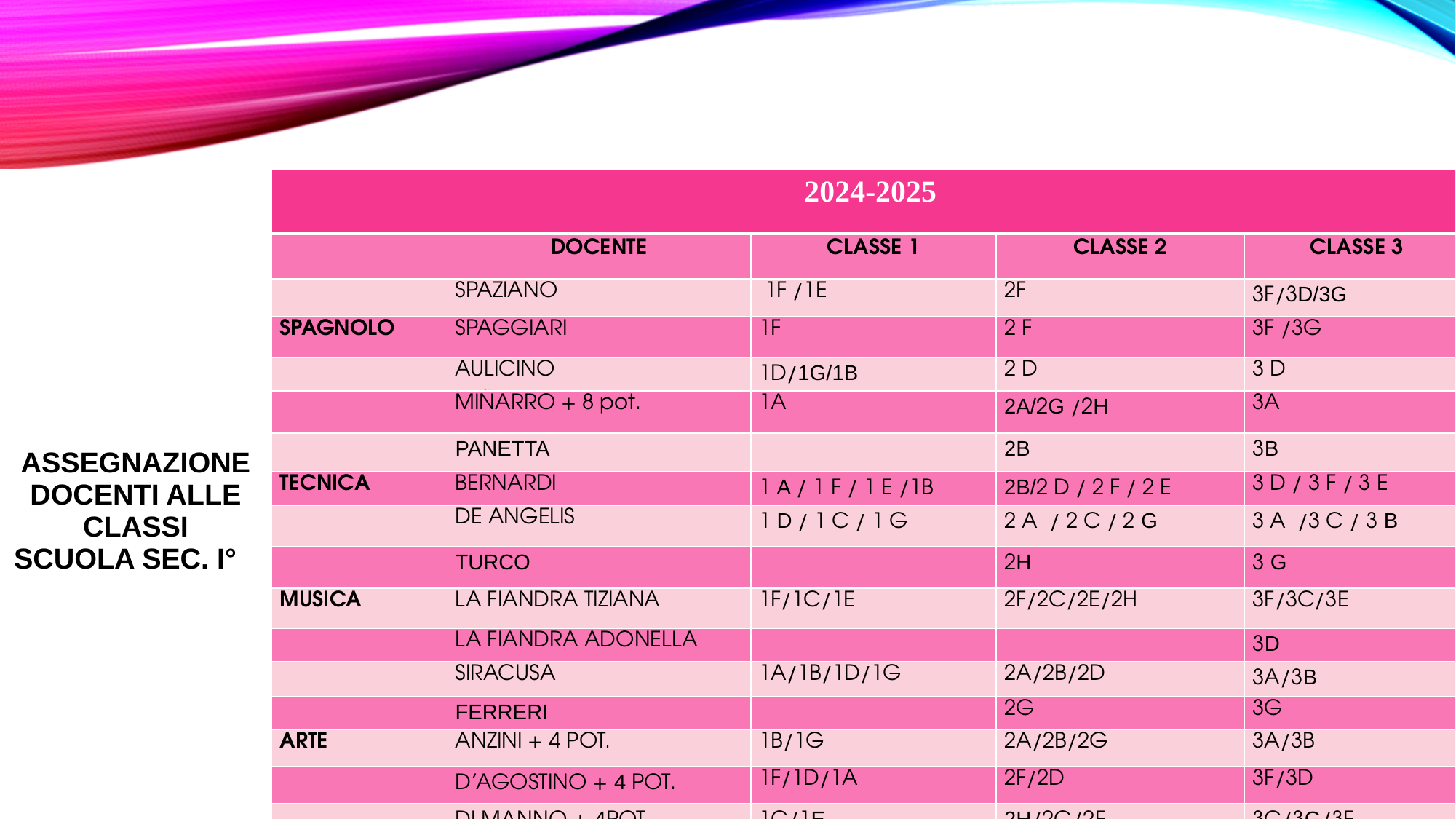

| ASSEGNAZIONE DOCENTI ALLE CLASSI SCUOLA SEC. I° |  |
| --- | --- |
| 2024-2025 |  |  |  |  |
| --- | --- | --- | --- | --- |
|  | DOCENTE | CLASSE 1 | CLASSE 2 | CLASSE 3 |
|  | SPAZIANO | 1F /1E | 2F | 3F/3D/3G |
| SPAGNOLO | SPAGGIARI | 1F | 2 F | 3F /3G |
|  | AULICINO | 1D/1G/1B | 2 D | 3 D |
|  | MIÑARRO + 8 pot. | 1A | 2A/2G /2H | 3A |
|  | PANETTA |  | 2B | 3B |
| TECNICA | BERNARDI | 1 A / 1 F / 1 E /1B | 2B/2 D / 2 F / 2 E | 3 D / 3 F / 3 E |
|  | DE ANGELIS | 1 D / 1 C / 1 G | 2 A / 2 C / 2 G | 3 A /3 C / 3 B |
|  | TURCO |  | 2H | 3 G |
| MUSICA | LA FIANDRA TIZIANA | 1F/1C/1E | 2F/2C/2E/2H | 3F/3C/3E |
|  | LA FIANDRA ADONELLA |  |  | 3D |
|  | SIRACUSA | 1A/1B/1D/1G | 2A/2B/2D | 3A/3B |
|  | FERRERI |  | 2G | 3G |
| ARTE | ANZINI + 4 POT. | 1B/1G | 2A/2B/2G | 3A/3B |
|  | D’AGOSTINO + 4 POT. | 1F/1D/1A | 2F/2D | 3F/3D |
|  | DI MANNO + 4POT. | 1C/1E | 2H/2G/2E | 3C/3G/3E |
|  | COLAFRANCESCO+6 POT |  | 2C |  |